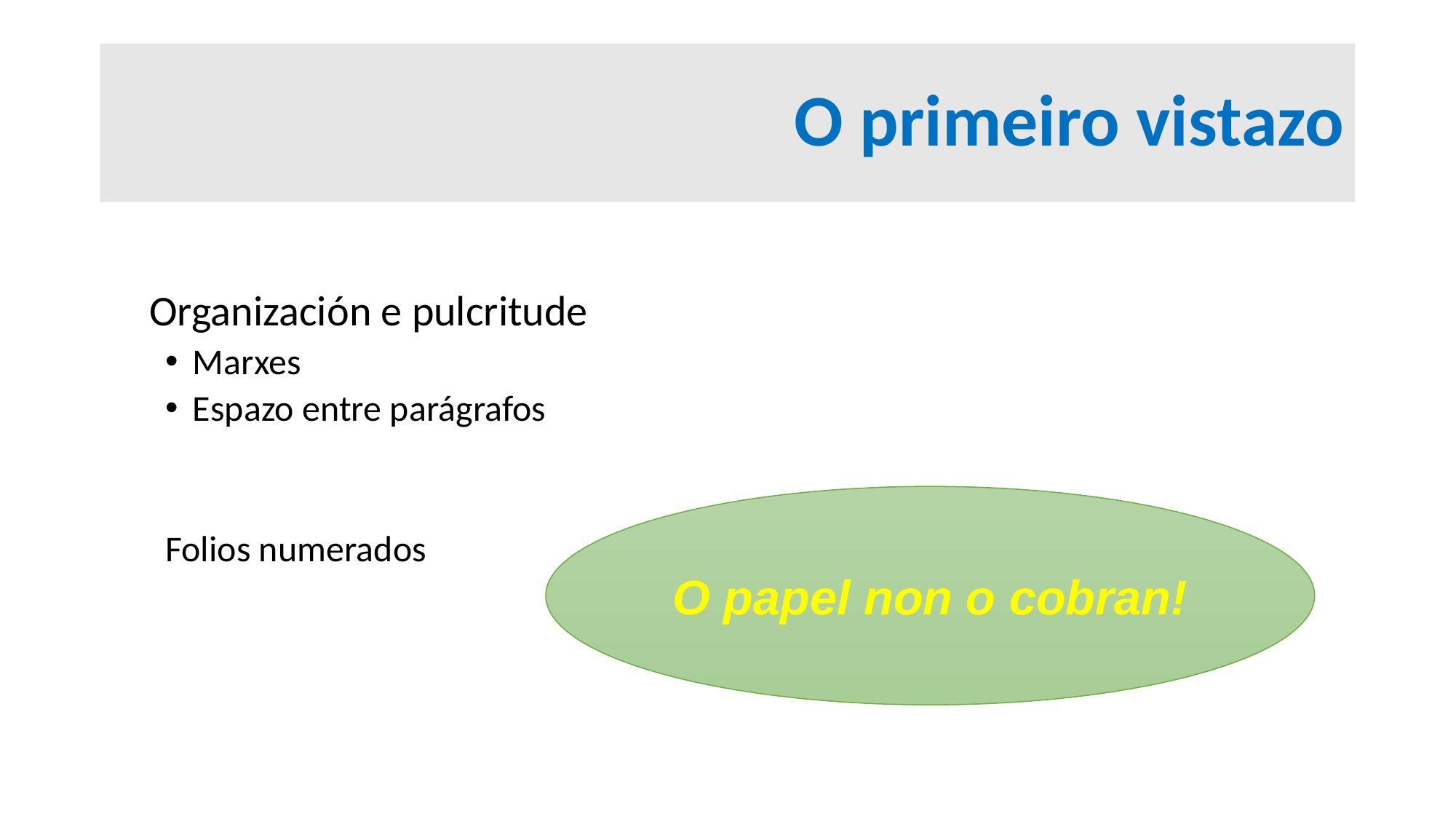

# O primeiro vistazo

    Organización e pulcritude
Marxes
Espazo entre parágrafos

Folios numerados
O papel non o cobran!